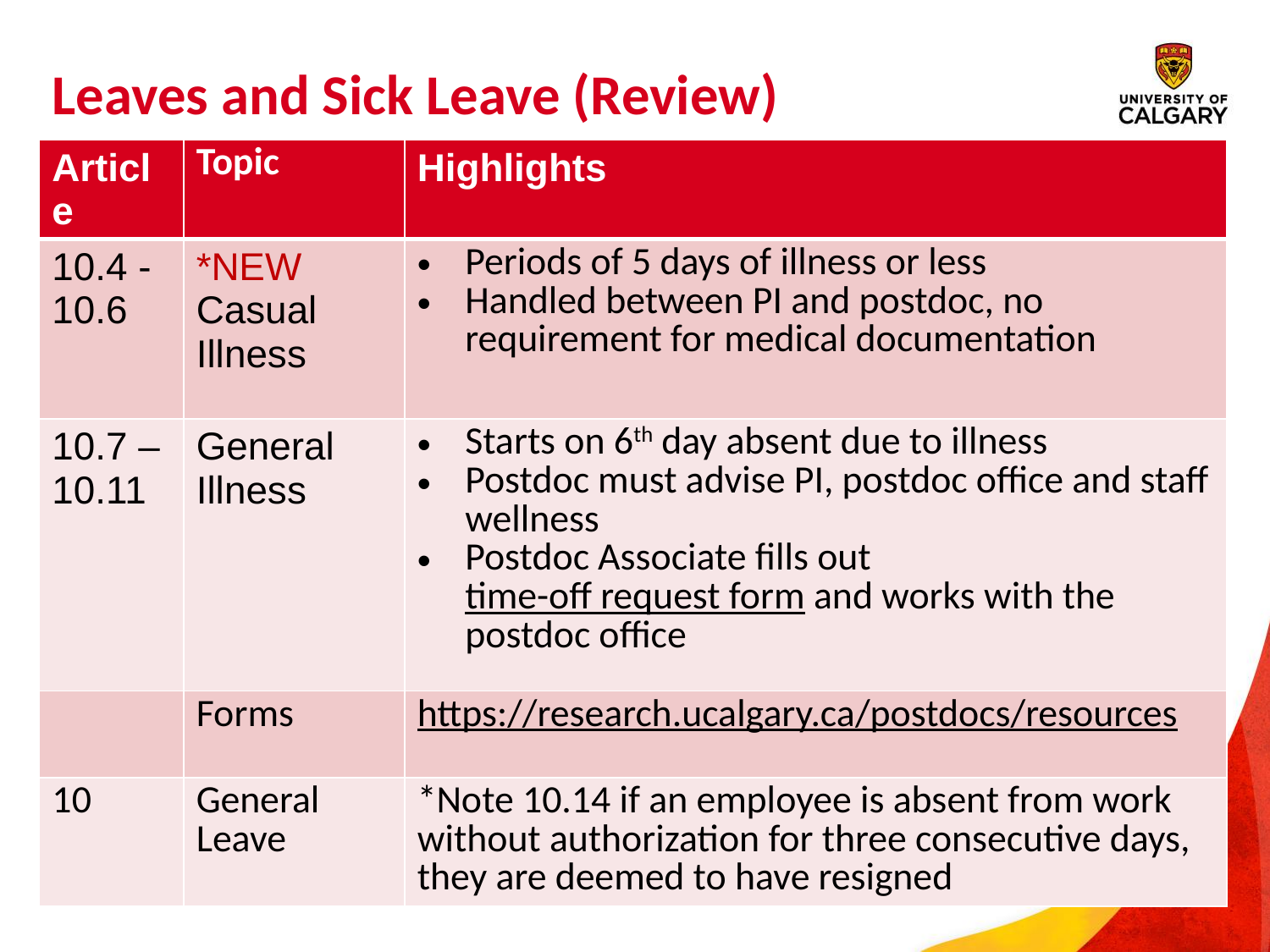

# Leaves and Sick Leave (Review)
| Article | Topic | Highlights |
| --- | --- | --- |
| 10.4 - 10.6 | \*NEW Casual Illness | Periods of 5 days of illness or less Handled between PI and postdoc, no requirement for medical documentation |
| 10.7 – 10.11 | General Illness | Starts on 6th day absent due to illness Postdoc must advise PI, postdoc office and staff wellness Postdoc Associate fills out time-off request form and works with the postdoc office |
|  | Forms | https://research.ucalgary.ca/postdocs/resources |
| 10 | General Leave | \*Note 10.14 if an employee is absent from work without authorization for three consecutive days, they are deemed to have resigned |